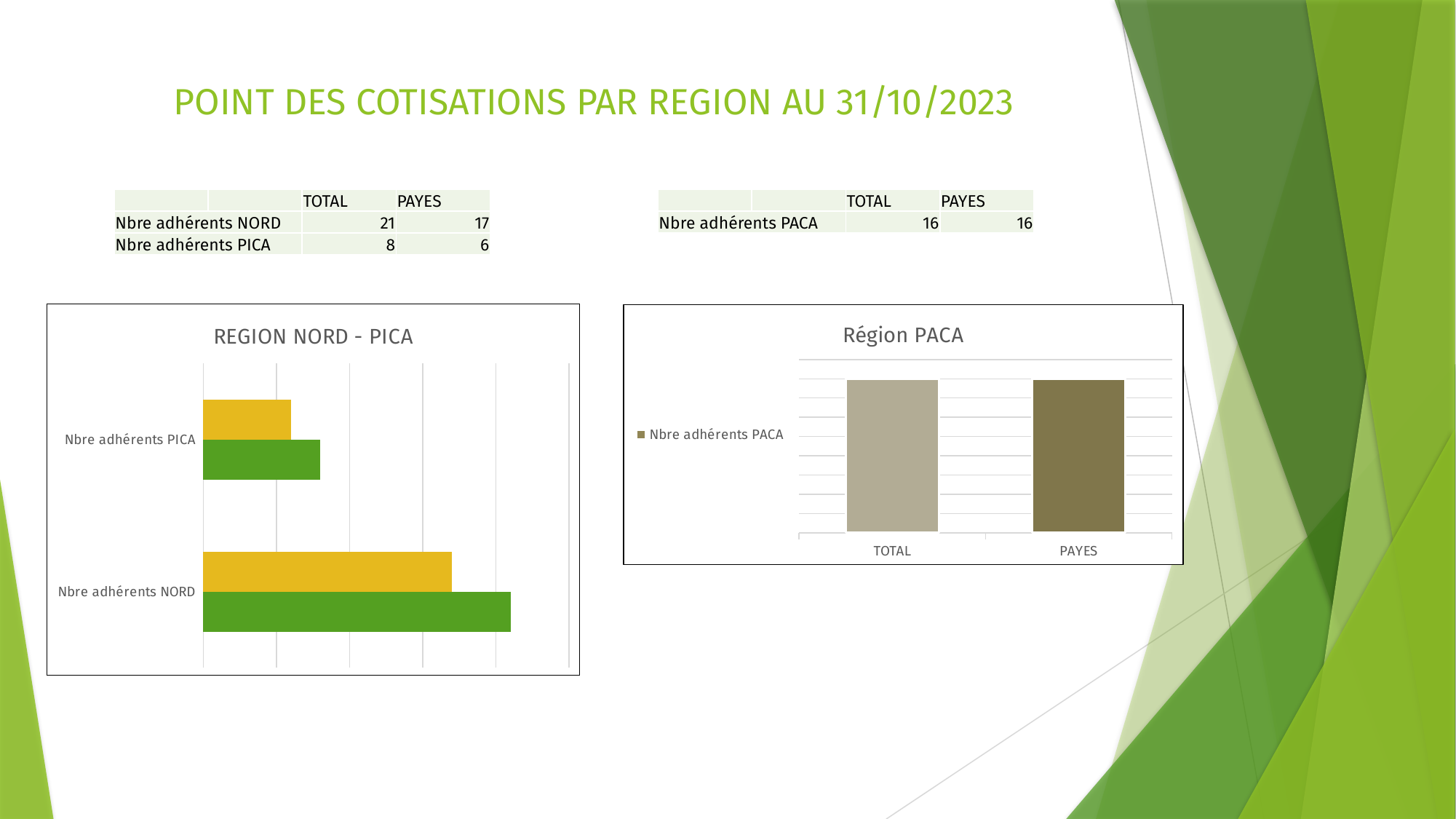

# POINT DES COTISATIONS PAR REGION AU 31/10/2023
|  |  | TOTAL | PAYES |
| --- | --- | --- | --- |
| Nbre adhérents NORD |  | 21 | 17 |
| Nbre adhérents PICA |  | 8 | 6 |
|  |  | TOTAL | PAYES |
| --- | --- | --- | --- |
| Nbre adhérents PACA |  | 16 | 16 |

### Chart: REGION NORD - PICA

| Category | TOTAL | PAYES |
|---|---|---|
| Nbre adhérents NORD  | 21.0 | 17.0 |
| Nbre adhérents PICA  | 8.0 | 6.0 |

### Chart: Région PACA

| Category | Nbre adhérents PACA |
|---|---|
| TOTAL | 16.0 |
| PAYES | 16.0 |